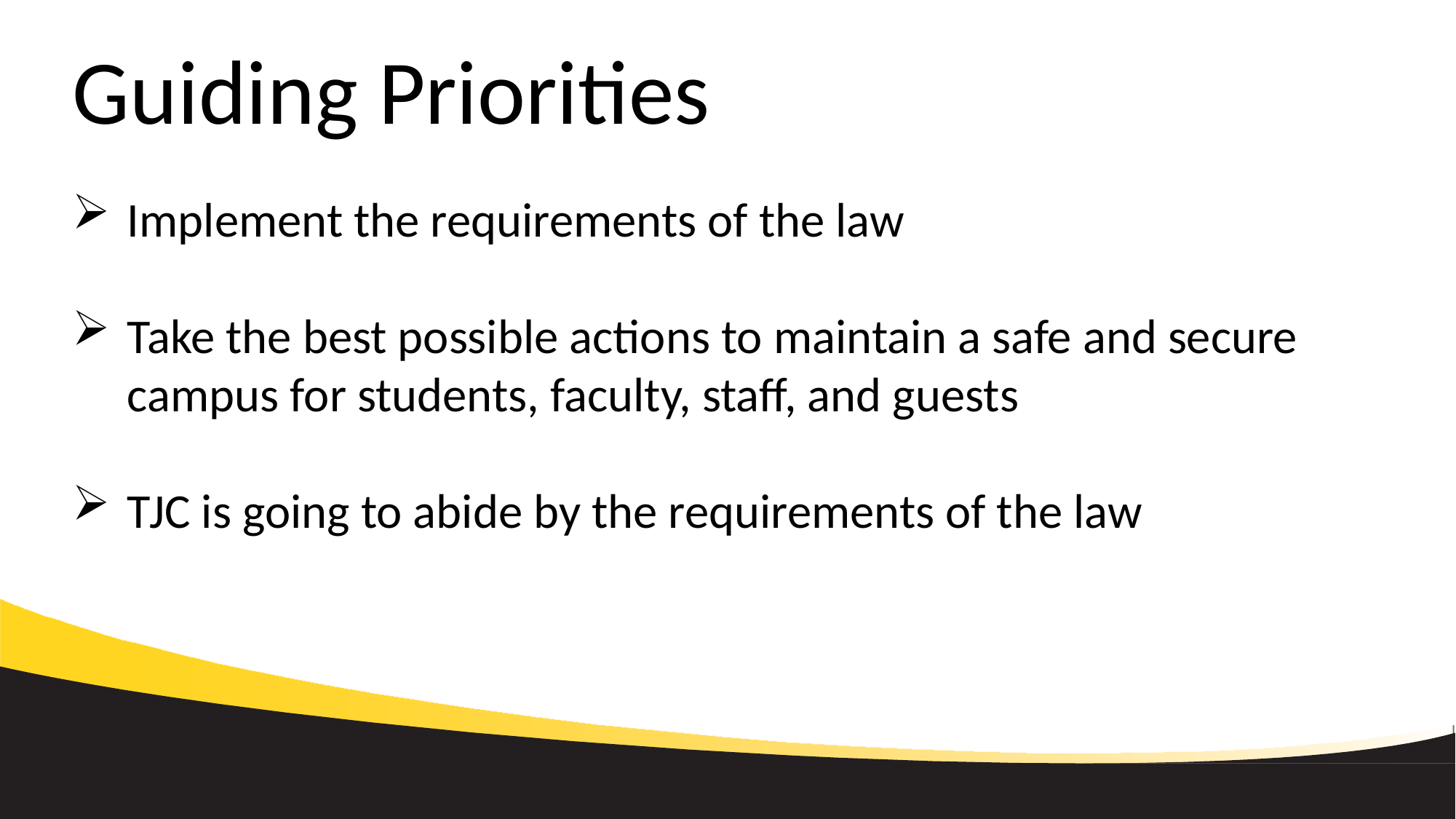

# Guiding Priorities
Implement the requirements of the law

Take the best possible actions to maintain a safe and secure campus for students, faculty, staff, and guests

TJC is going to abide by the requirements of the law